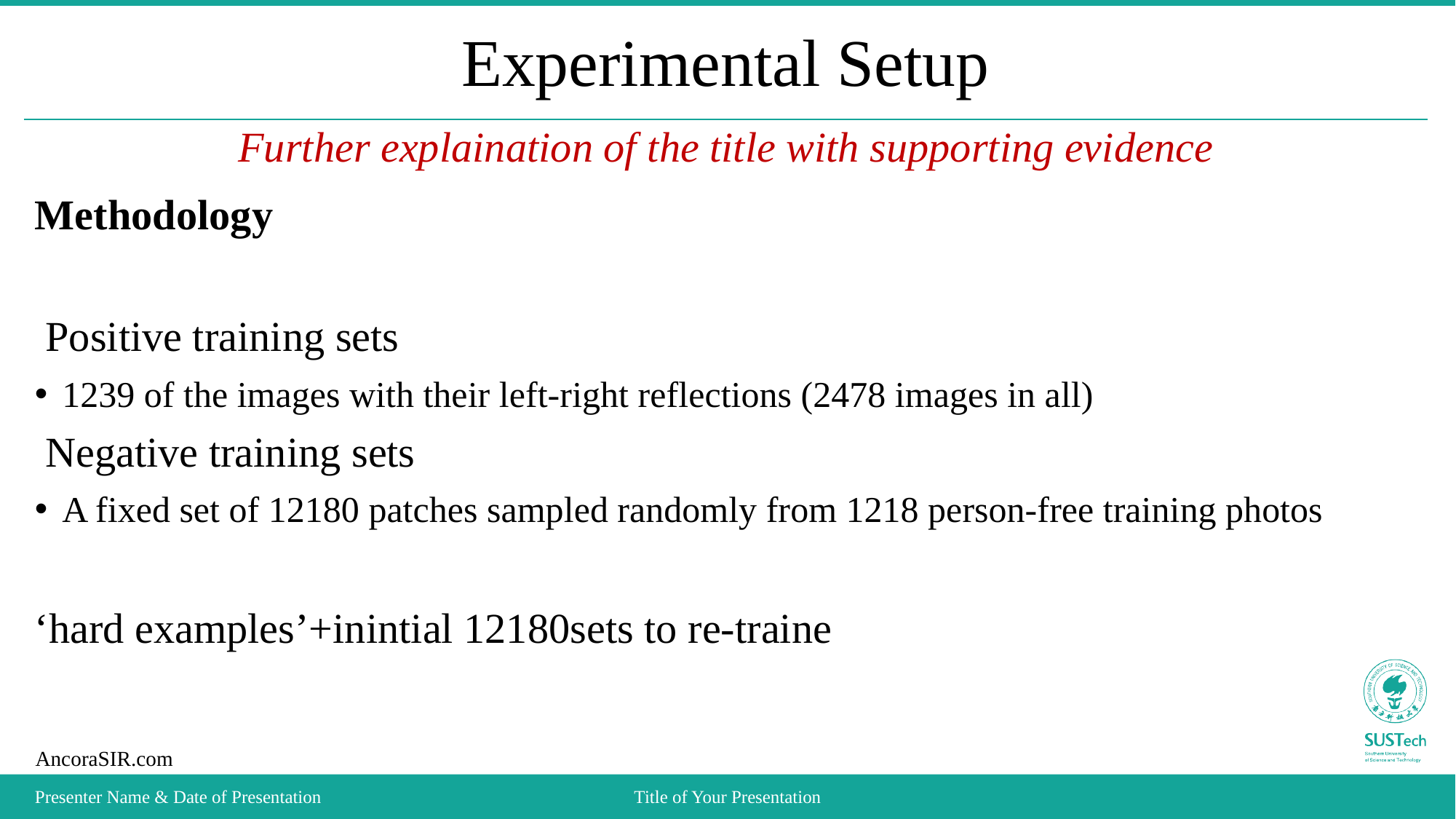

# Experimental Setup
Further explaination of the title with supporting evidence
Methodology

 Positive training sets
1239 of the images with their left-right reflections (2478 images in all)
 Negative training sets
A fixed set of 12180 patches sampled randomly from 1218 person-free training photos

‘hard examples’+inintial 12180sets to re-traine
Presenter Name & Date of Presentation
Title of Your Presentation
13